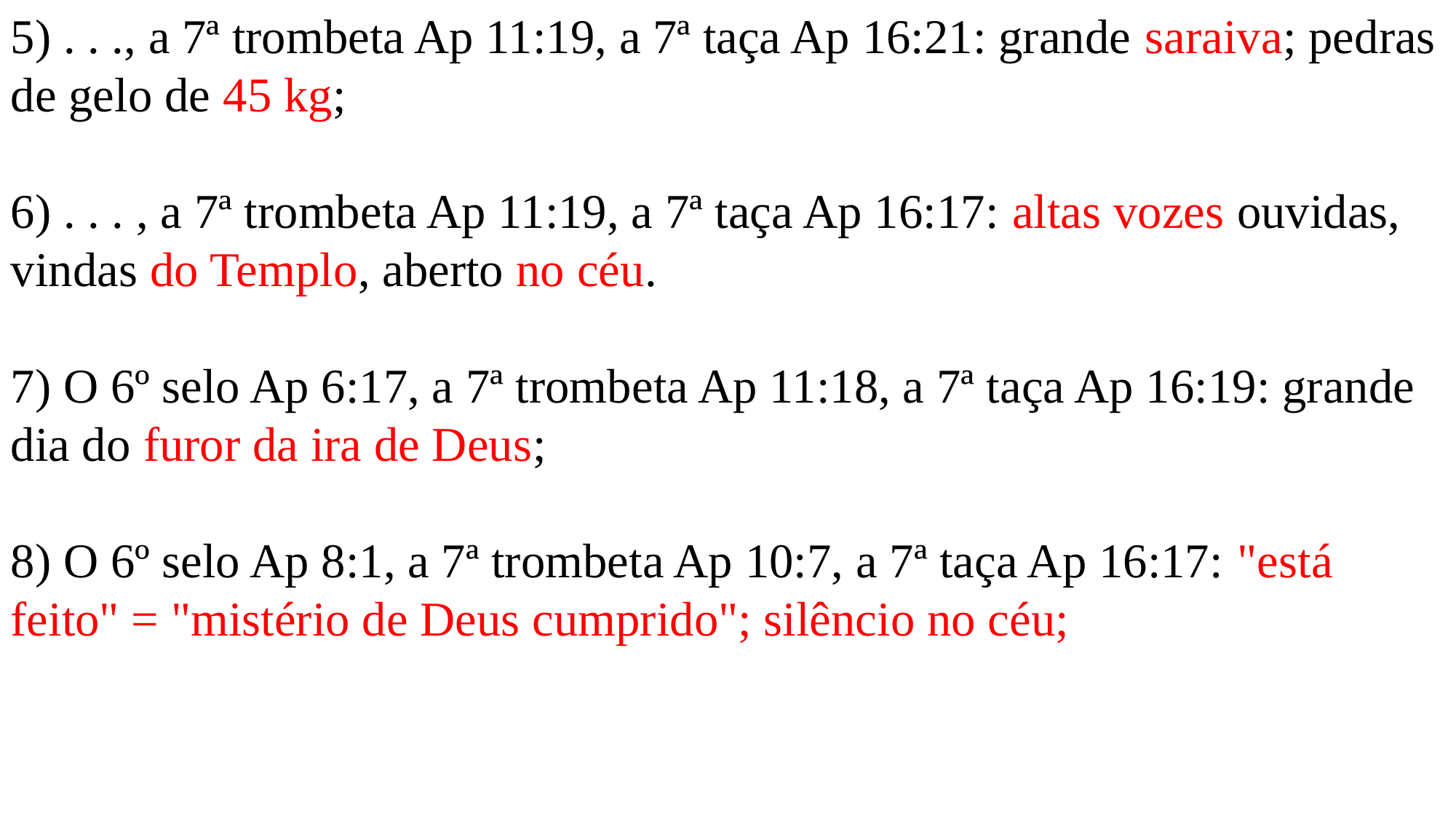

5) . . ., a 7ª trombeta Ap 11:19, a 7ª taça Ap 16:21: grande saraiva; pedras de gelo de 45 kg;
6) . . . , a 7ª trombeta Ap 11:19, a 7ª taça Ap 16:17: altas vozes ouvidas, vindas do Templo, aberto no céu.
7) O 6º selo Ap 6:17, a 7ª trombeta Ap 11:18, a 7ª taça Ap 16:19: grande dia do furor da ira de Deus;
8) O 6º selo Ap 8:1, a 7ª trombeta Ap 10:7, a 7ª taça Ap 16:17: "está feito" = "mistério de Deus cumprido"; silêncio no céu;